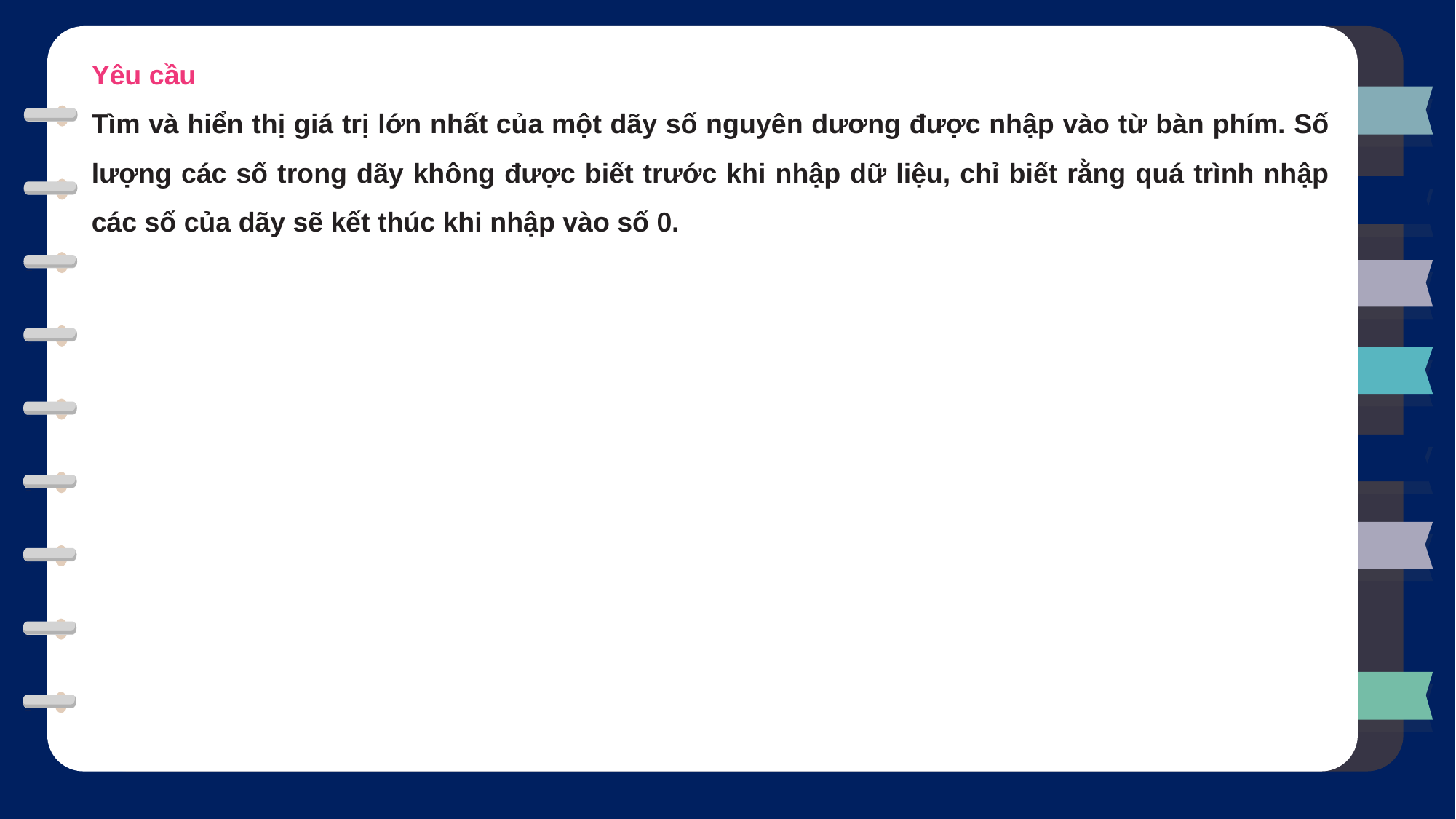

Yêu cầu
Tìm và hiển thị giá trị lớn nhất của một dãy số nguyên dương được nhập vào từ bàn phím. Số lượng các số trong dãy không được biết trước khi nhập dữ liệu, chỉ biết rằng quá trình nhập các số của dãy sẽ kết thúc khi nhập vào số 0.